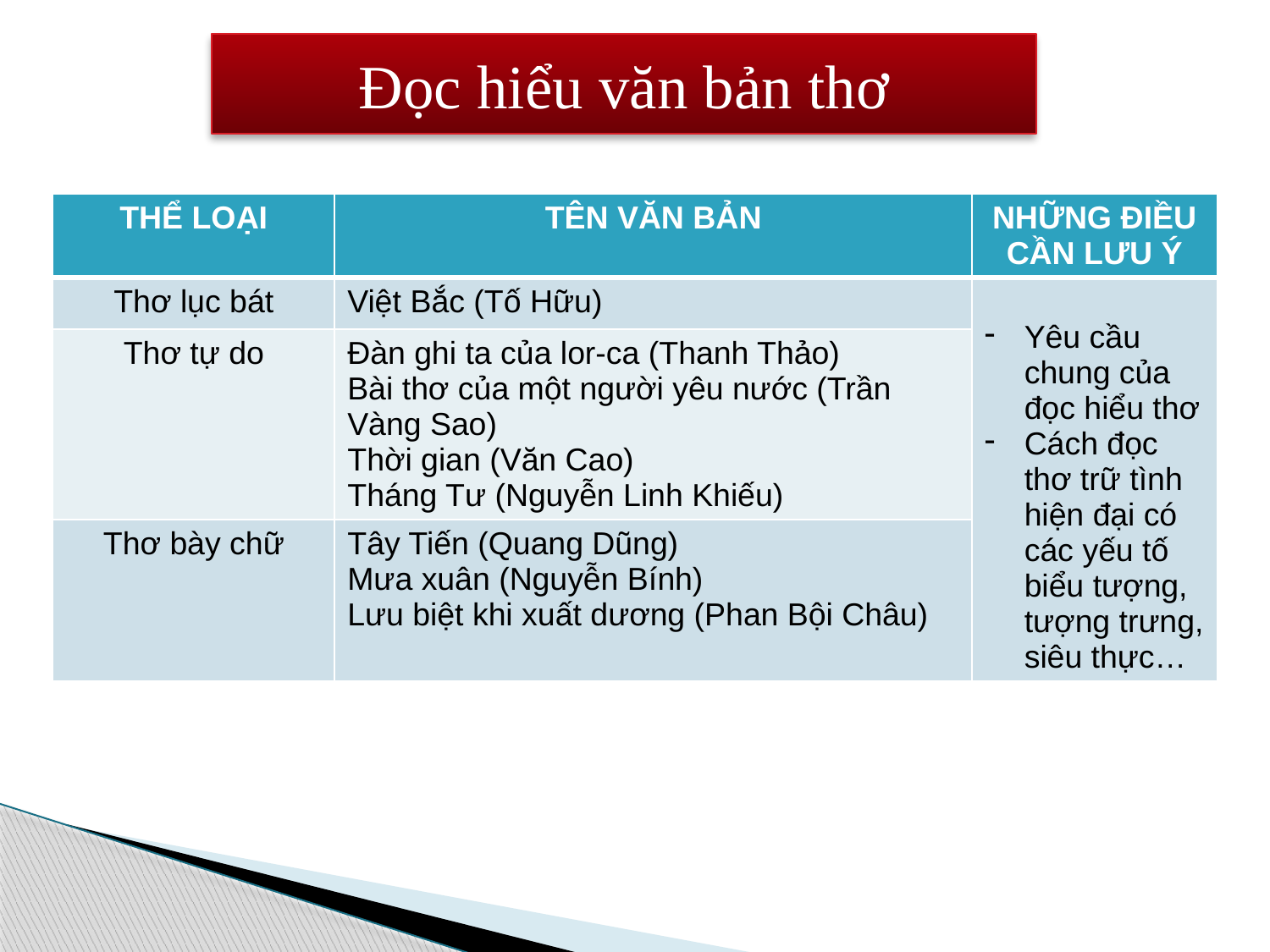

Đọc hiểu văn bản thơ
| THỂ LOẠI | TÊN VĂN BẢN | NHỮNG ĐIỀU CẦN LƯU Ý |
| --- | --- | --- |
| Thơ lục bát | Việt Bắc (Tố Hữu) | Yêu cầu chung của đọc hiểu thơ Cách đọc thơ trữ tình hiện đại có các yếu tố biểu tượng, tượng trưng, siêu thực… |
| Thơ tự do | Đàn ghi ta của lor-ca (Thanh Thảo) Bài thơ của một người yêu nước (Trần Vàng Sao) Thời gian (Văn Cao) Tháng Tư (Nguyễn Linh Khiếu) |  |
| Thơ bày chữ | Tây Tiến (Quang Dũng) Mưa xuân (Nguyễn Bính) Lưu biệt khi xuất dương (Phan Bội Châu) |  |